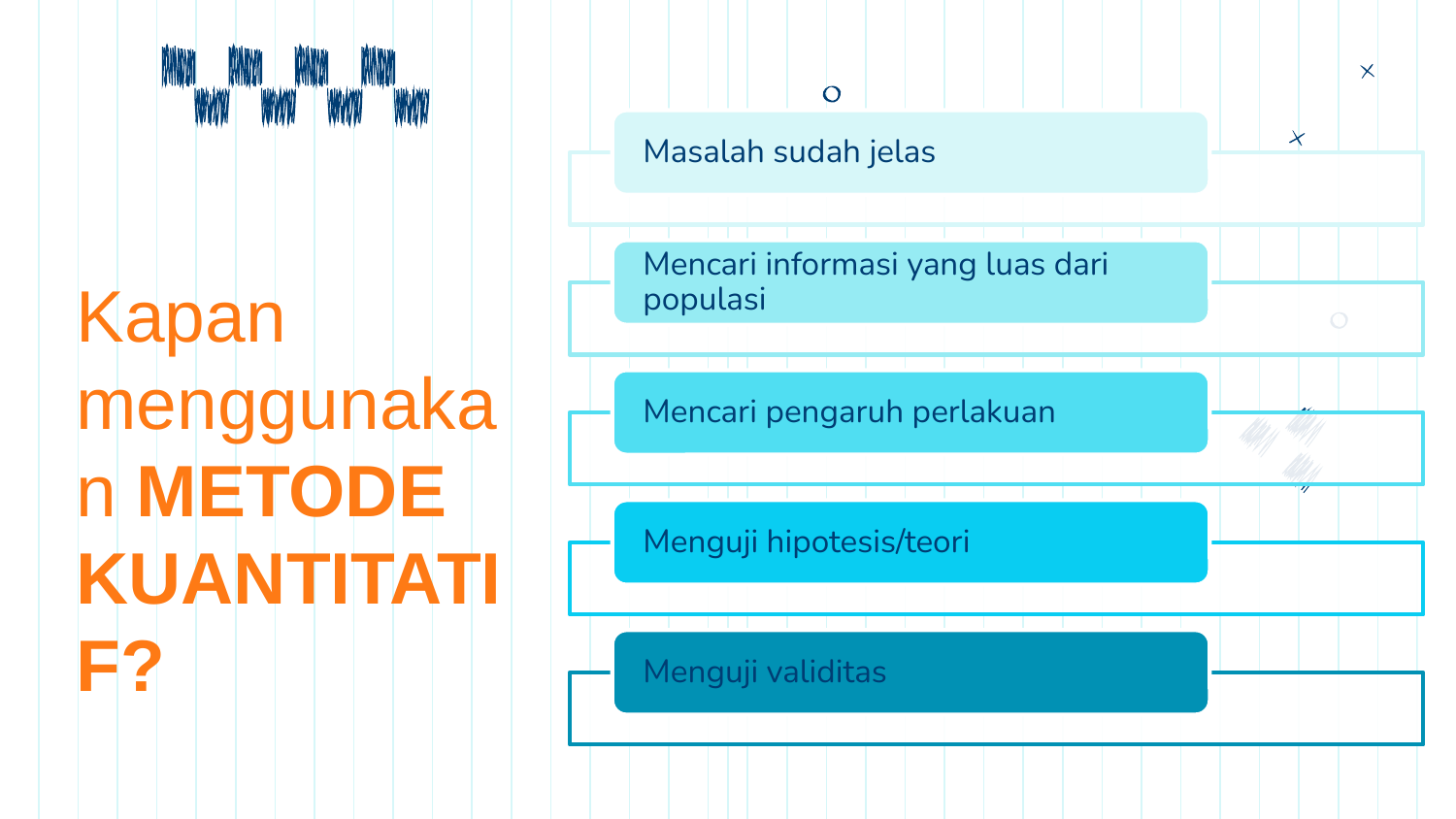

Masalah sudah jelas
Mencari informasi yang luas dari populasi
Mencari pengaruh perlakuan
Menguji hipotesis/teori
Menguji validitas
Kapan menggunakan METODE KUANTITATIF?